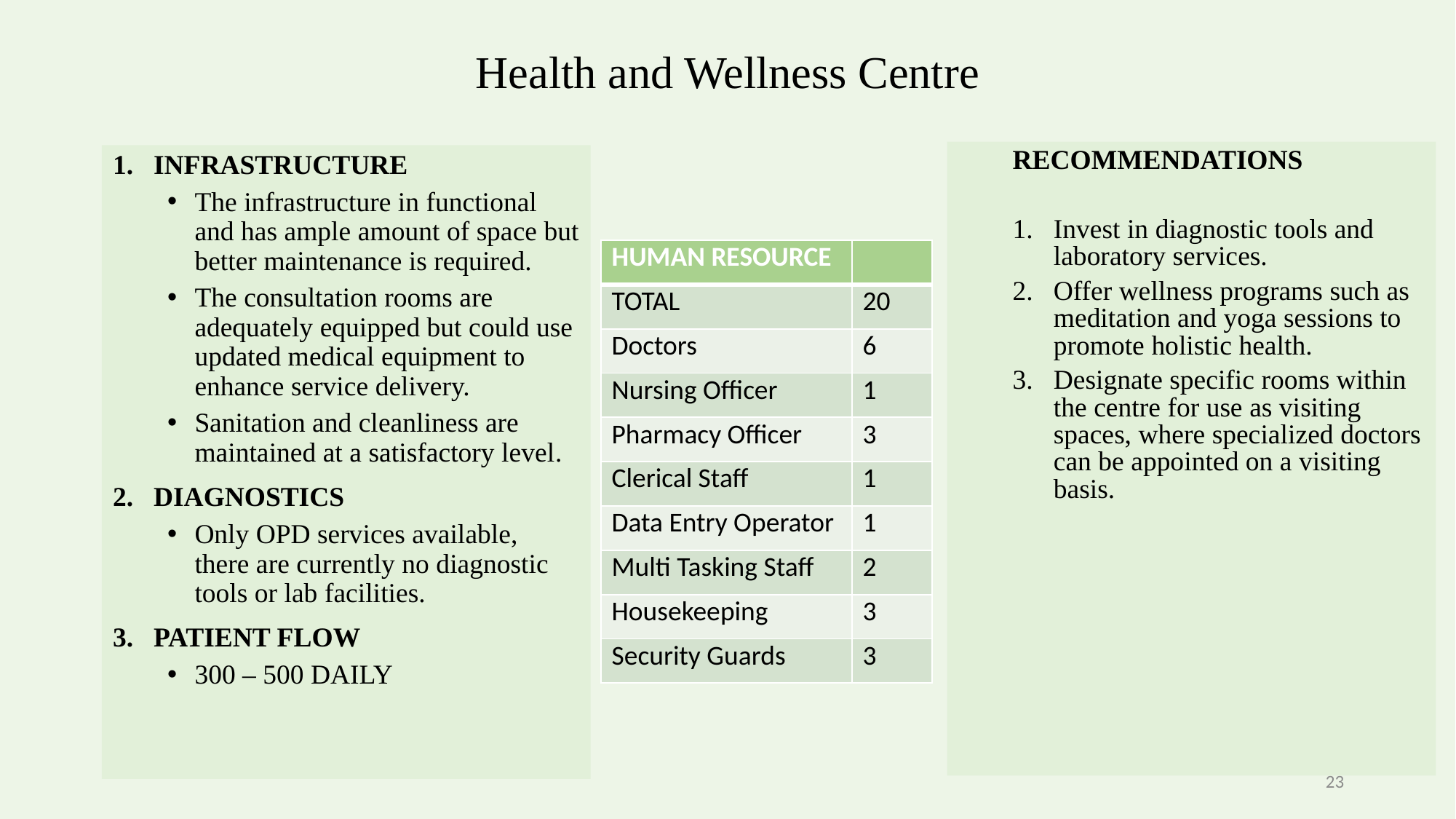

# Health and Wellness Centre
RECOMMENDATIONS

Invest in diagnostic tools and laboratory services.
Offer wellness programs such as meditation and yoga sessions to promote holistic health.
Designate specific rooms within the centre for use as visiting spaces, where specialized doctors can be appointed on a visiting basis.

INFRASTRUCTURE
The infrastructure in functional and has ample amount of space but better maintenance is required.
The consultation rooms are adequately equipped but could use updated medical equipment to enhance service delivery.
Sanitation and cleanliness are maintained at a satisfactory level.
DIAGNOSTICS
Only OPD services available, there are currently no diagnostic tools or lab facilities.
PATIENT FLOW
300 – 500 DAILY

| HUMAN RESOURCE |  |
| --- | --- |
| TOTAL | 20 |
| Doctors | 6 |
| Nursing Officer | 1 |
| Pharmacy Officer | 3 |
| Clerical Staff | 1 |
| Data Entry Operator | 1 |
| Multi Tasking Staff | 2 |
| Housekeeping | 3 |
| Security Guards | 3 |
23